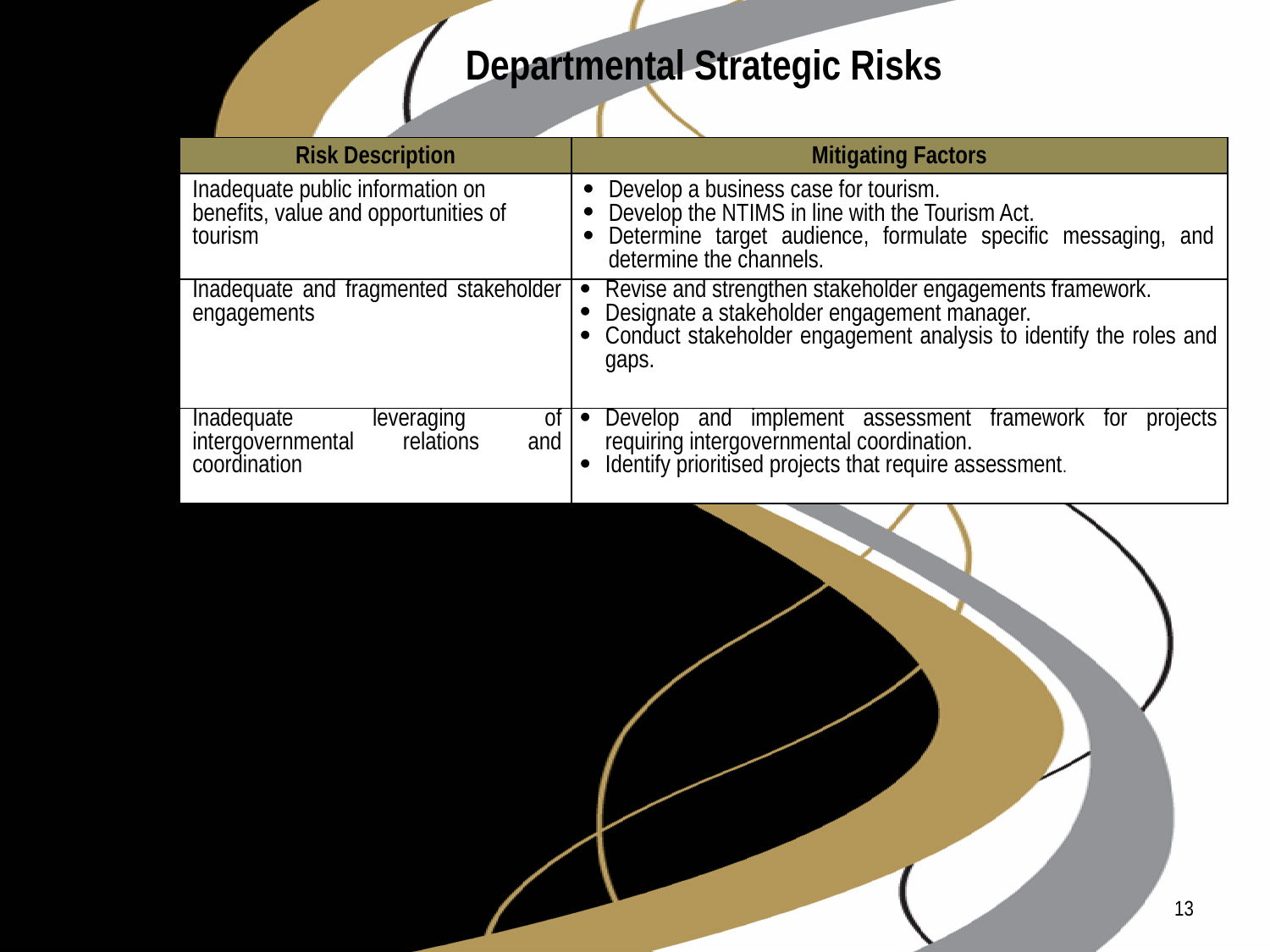

# Departmental Strategic Risks
| Risk Description | Mitigating Factors |
| --- | --- |
| Inadequate public information on benefits, value and opportunities of tourism | Develop a business case for tourism. Develop the NTIMS in line with the Tourism Act. Determine target audience, formulate specific messaging, and determine the channels. |
| Inadequate and fragmented stakeholder engagements | Revise and strengthen stakeholder engagements framework. Designate a stakeholder engagement manager. Conduct stakeholder engagement analysis to identify the roles and gaps. |
| Inadequate leveraging of intergovernmental relations and coordination | Develop and implement assessment framework for projects requiring intergovernmental coordination. Identify prioritised projects that require assessment. |
13